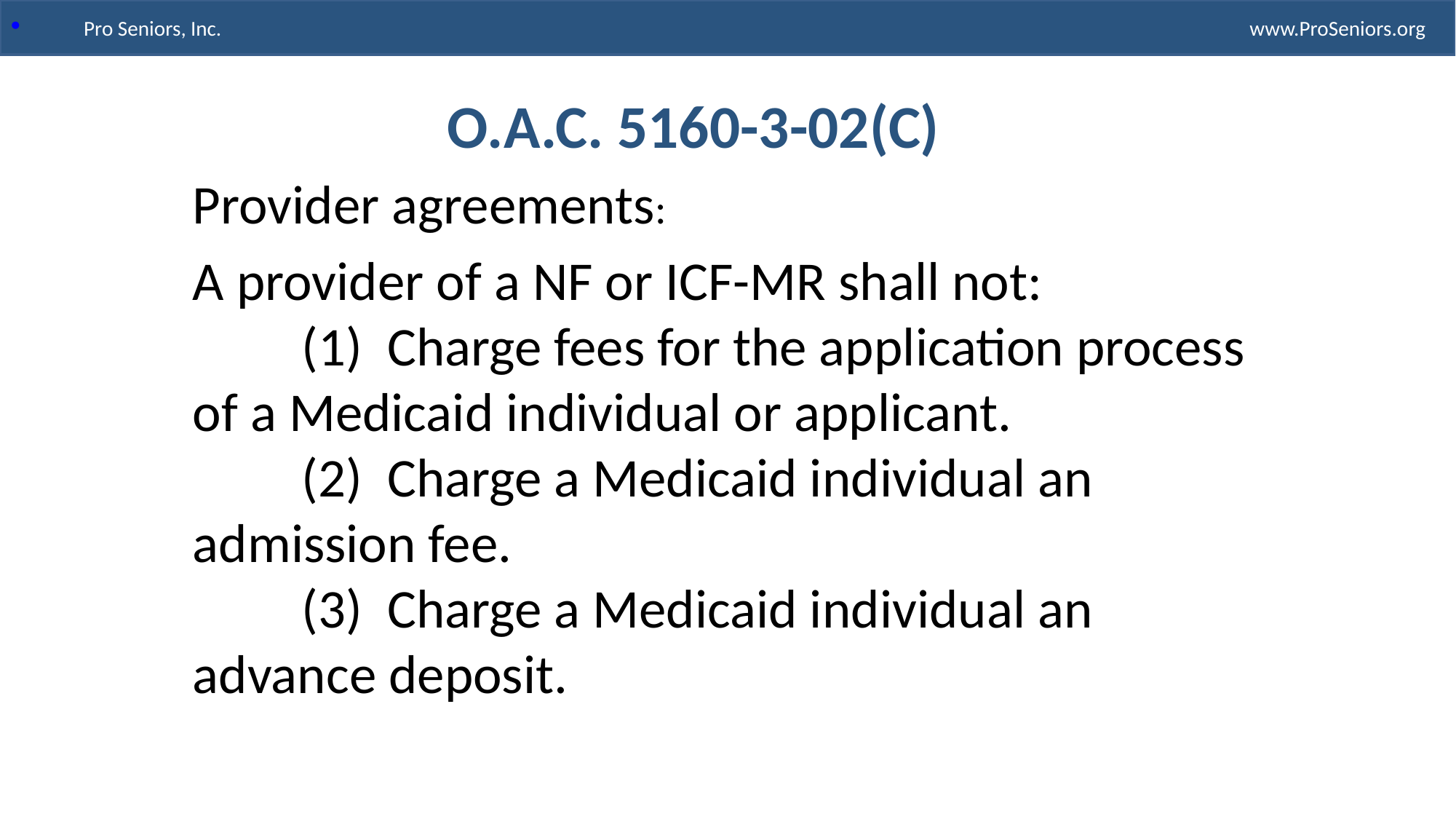

# O.A.C. 5160-3-02(C)
Provider agreements:
A provider of a NF or ICF-MR shall not:
	(1)  Charge fees for the application process of a Medicaid individual or applicant.
	(2)  Charge a Medicaid individual an admission fee.
	(3)  Charge a Medicaid individual an advance deposit.